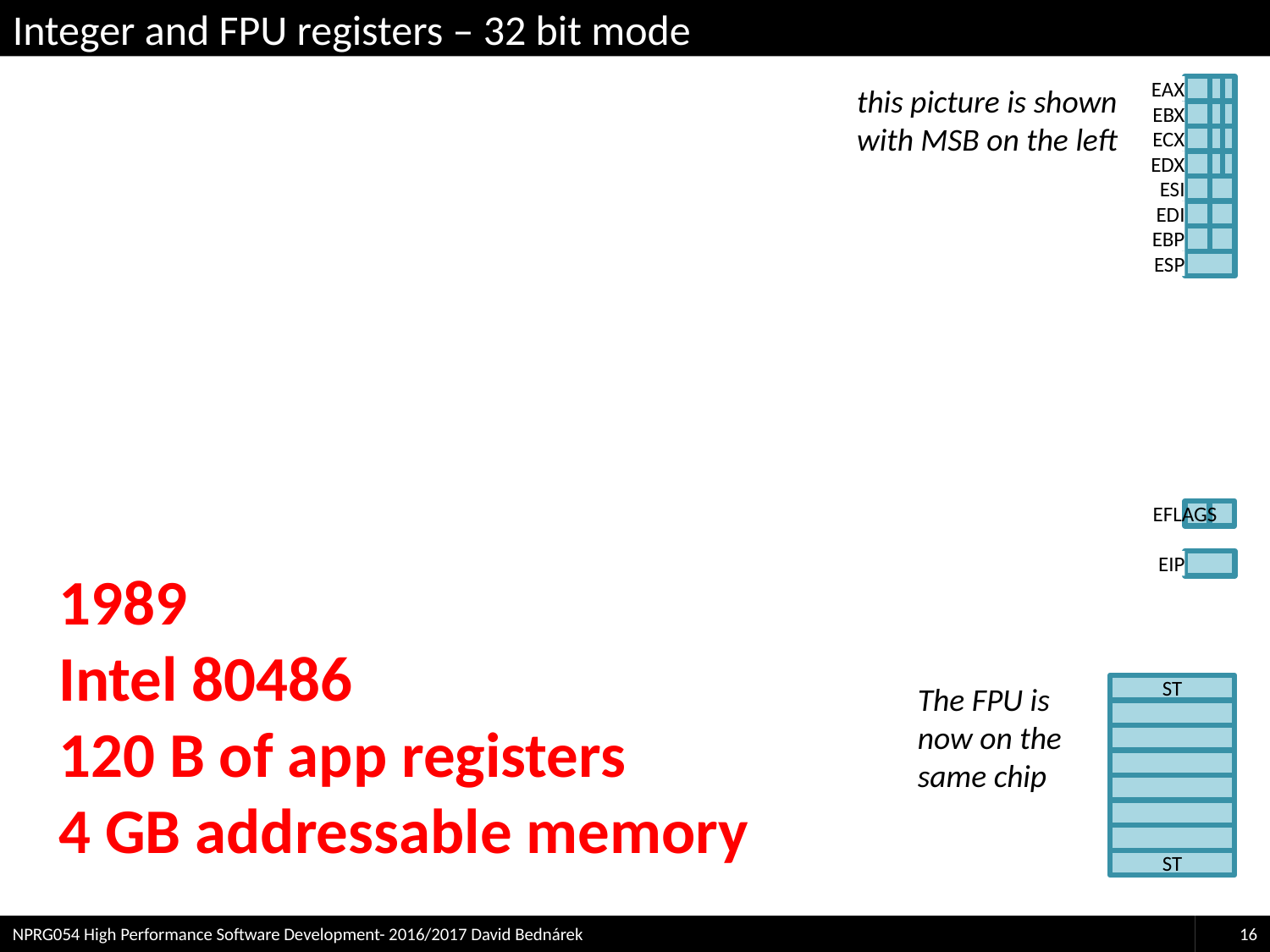

# Integer and FPU registers – 32 bit mode
EAX
EBX
ECX
EDX
ESI
EDI
EBP
ESP

this picture is shown
with MSB on the left
EFLAGS

EIP

1989
Intel 80486
120 B of app registers
4 GB addressable memory
ST

ST
The FPU is now on the same chip
NPRG054 High Performance Software Development- 2016/2017 David Bednárek
16